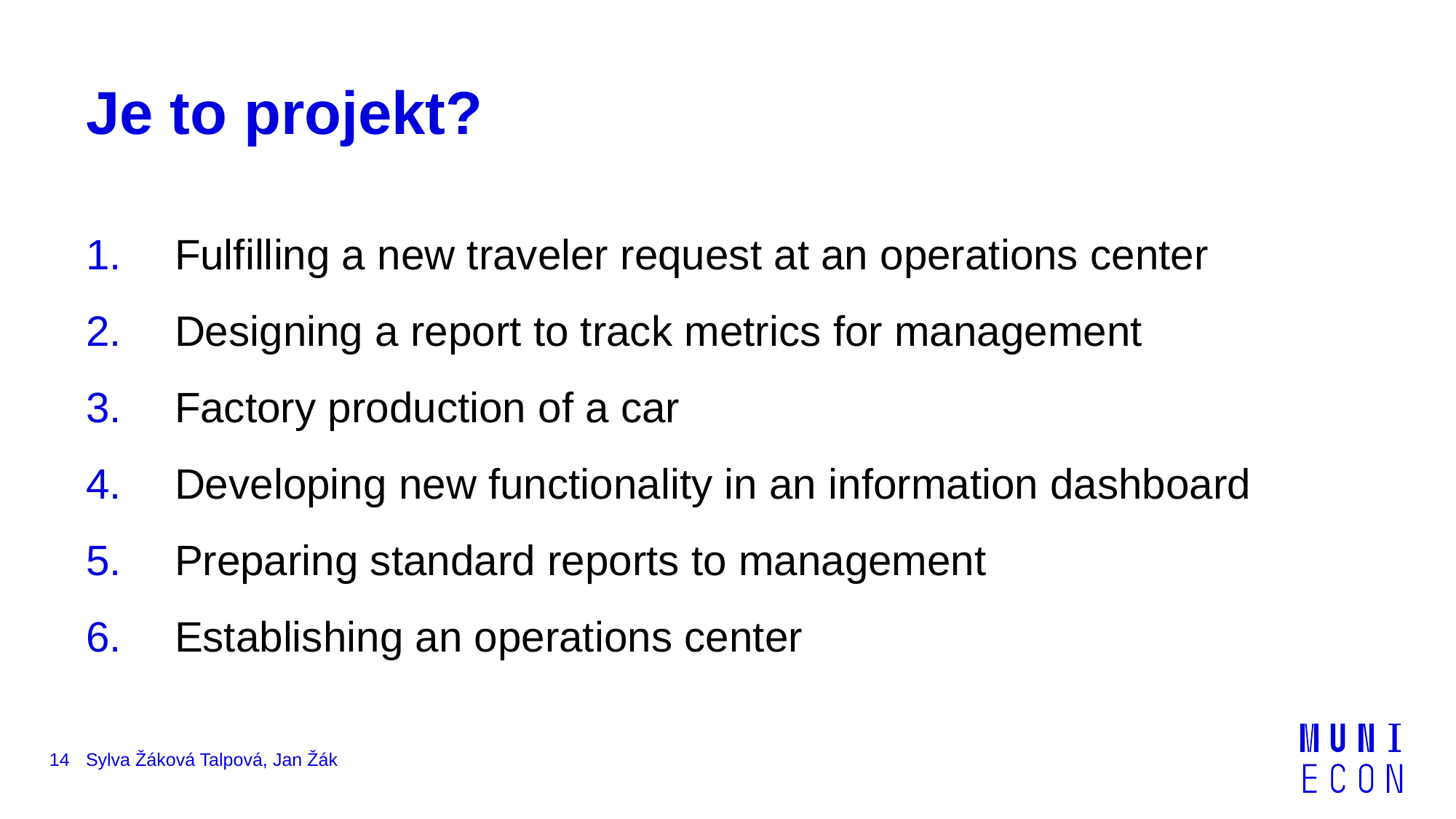

# Je to projekt?
Fulfilling a new traveler request at an operations center
Designing a report to track metrics for management
Factory production of a car
Developing new functionality in an information dashboard
Preparing standard reports to management
Establishing an operations center

14
Sylva Žáková Talpová, Jan Žák